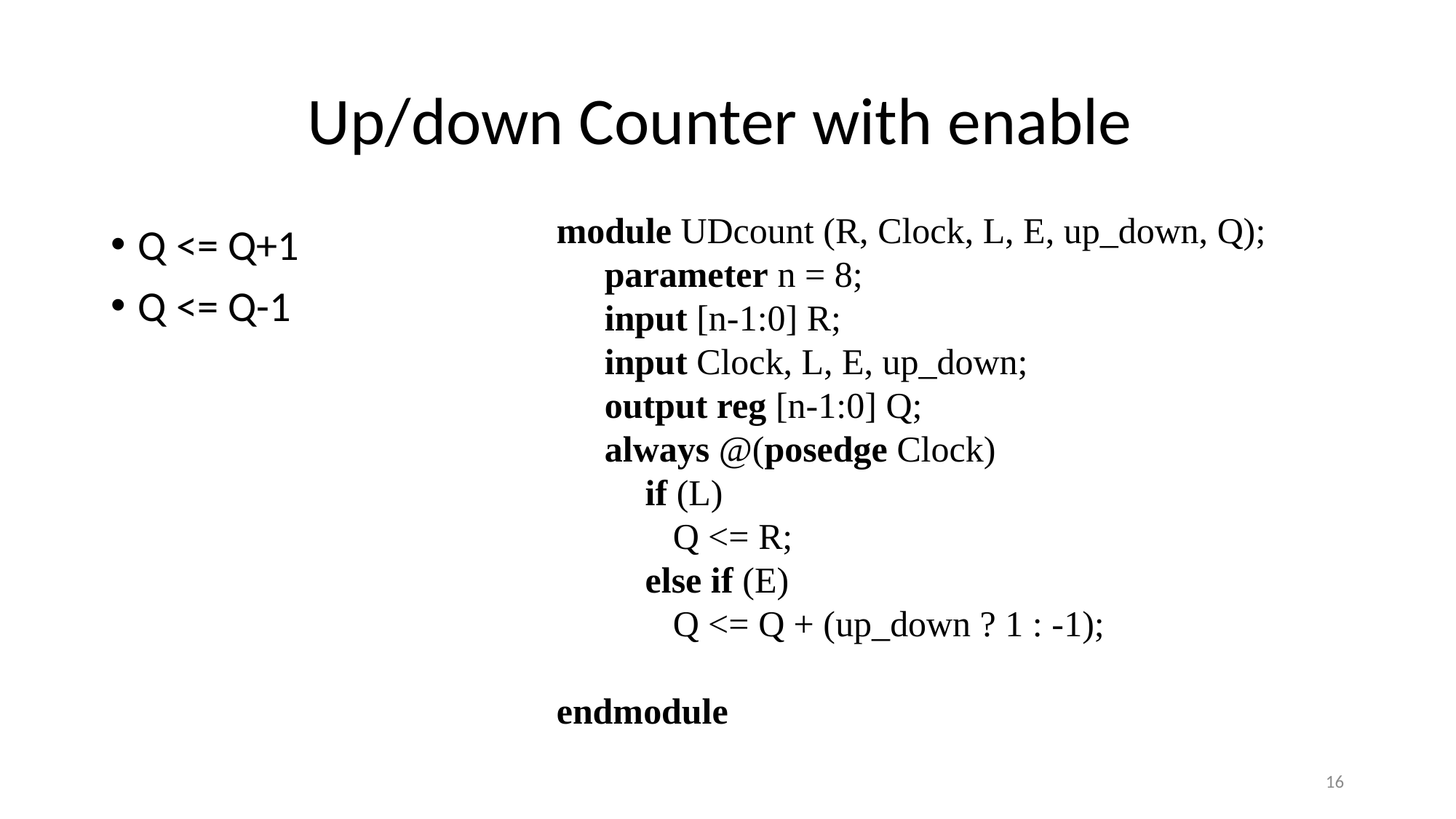

# Up/down Counter with enable
module UDcount (R, Clock, L, E, up_down, Q);
	parameter n = 8;
	input [n-1:0] R;
	input Clock, L, E, up_down;
	output reg [n-1:0] Q;
	always @(posedge Clock)
 		if (L)
			Q <= R;
		else if (E)
			Q <= Q + (up_down ? 1 : -1);

endmodule

Q <= Q+1
Q <= Q-1

16